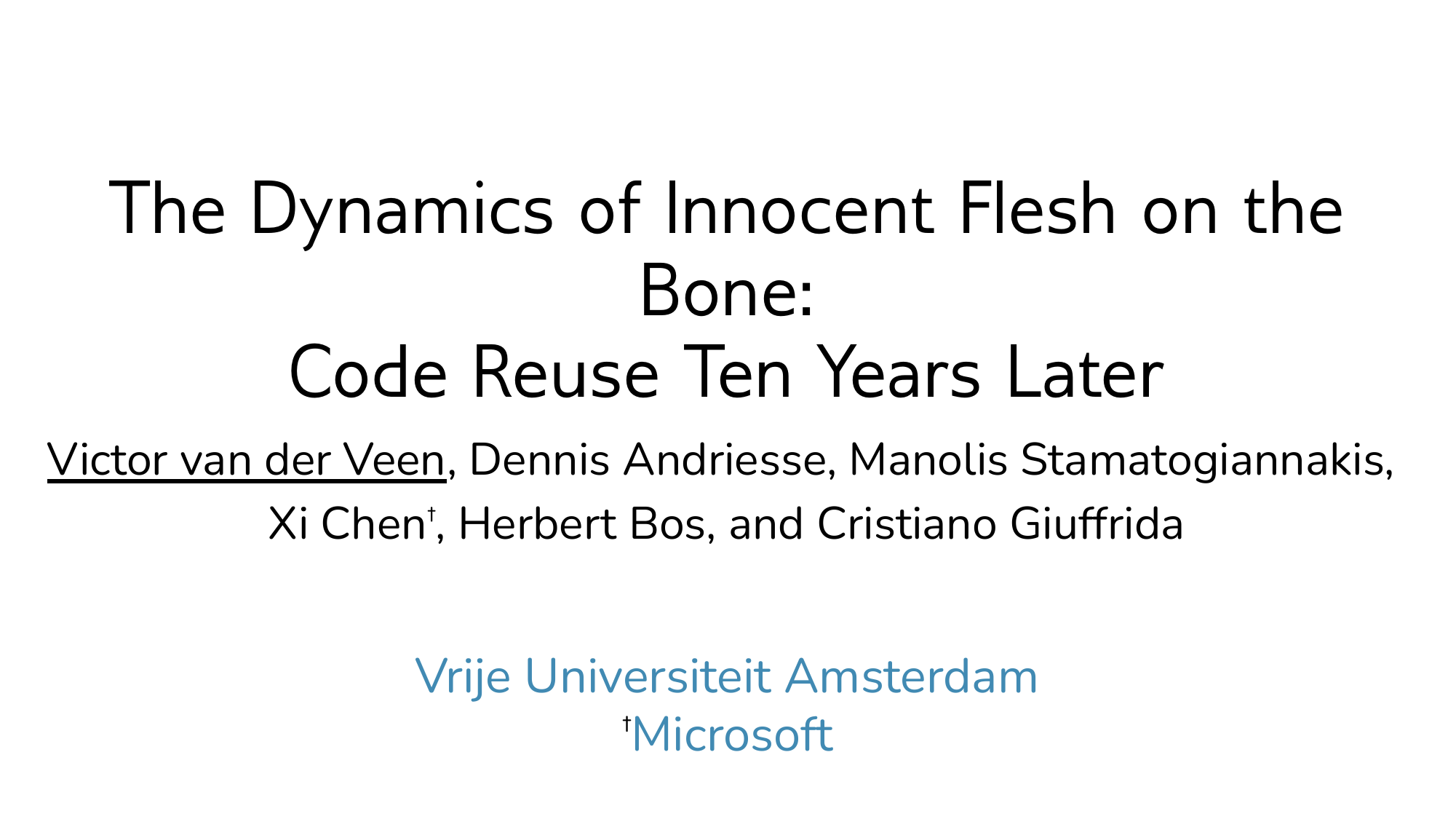

# The Dynamics of Innocent Flesh on the Bone: Code Reuse Ten Years Later
Victor van der Veen, Dennis Andriesse, Manolis Stamatogiannakis,
Xi Chen†, Herbert Bos, and Cristiano Giuffrida
Vrije Universiteit Amsterdam
†Microsoft